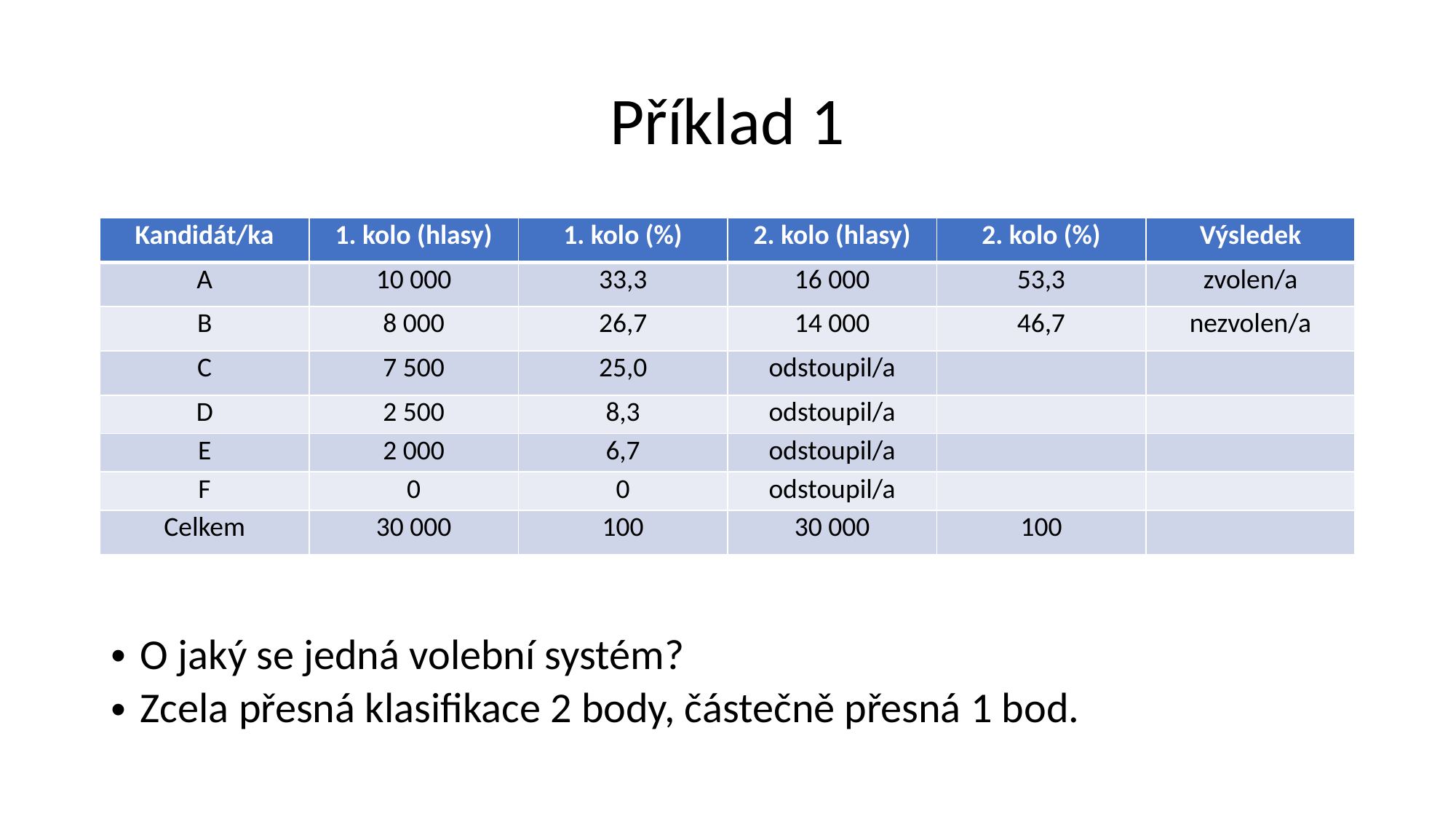

# Příklad 1
| Kandidát/ka | 1. kolo (hlasy) | 1. kolo (%) | 2. kolo (hlasy) | 2. kolo (%) | Výsledek |
| --- | --- | --- | --- | --- | --- |
| A | 10 000 | 33,3 | 16 000 | 53,3 | zvolen/a |
| B | 8 000 | 26,7 | 14 000 | 46,7 | nezvolen/a |
| C | 7 500 | 25,0 | odstoupil/a |  |  |
| D | 2 500 | 8,3 | odstoupil/a |  |  |
| E | 2 000 | 6,7 | odstoupil/a |  |  |
| F | 0 | 0 | odstoupil/a |  |  |
| Celkem | 30 000 | 100 | 30 000 | 100 |  |
O jaký se jedná volební systém?
Zcela přesná klasifikace 2 body, částečně přesná 1 bod.